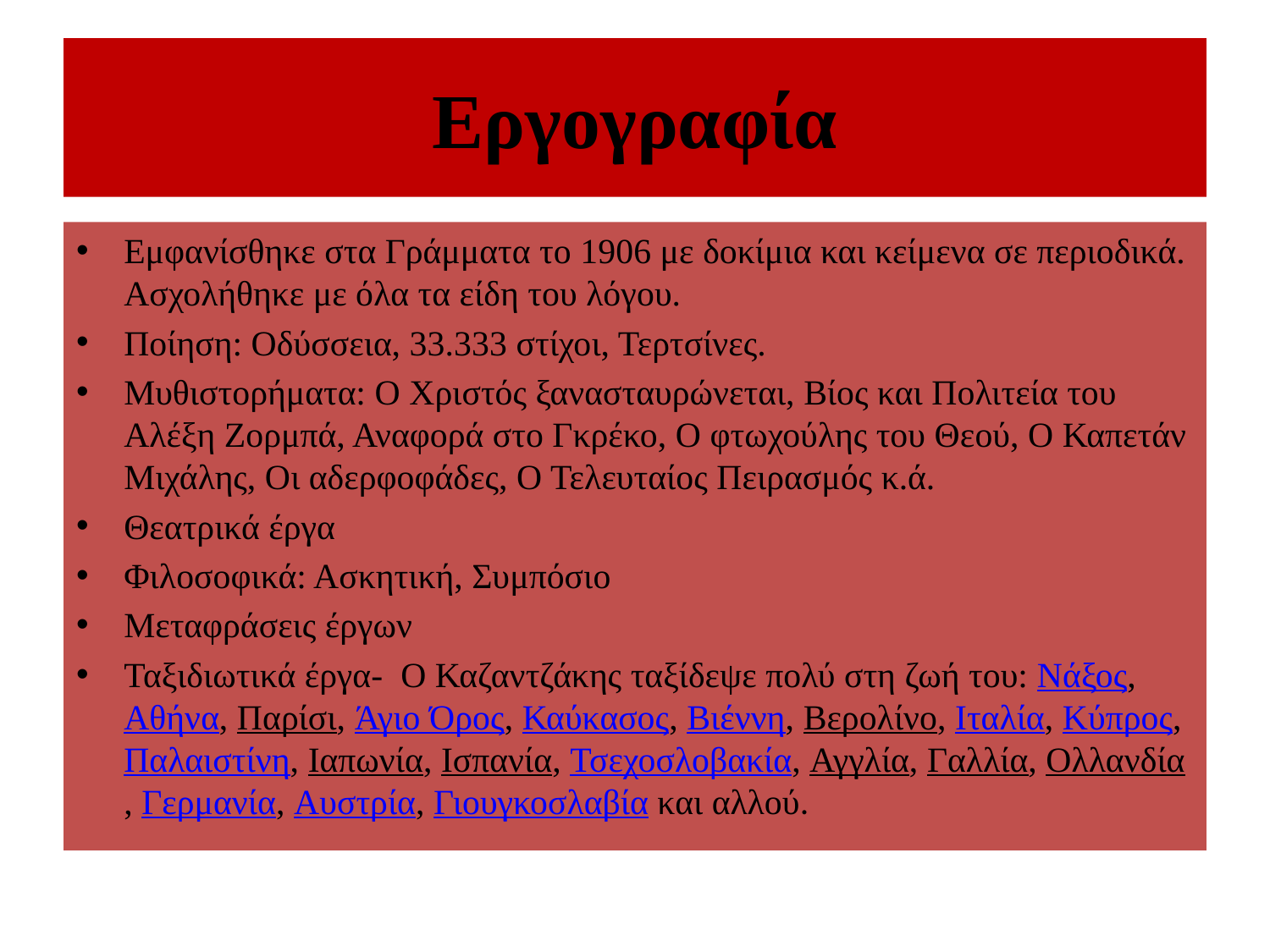

# Εργογραφία
Εμφανίσθηκε στα Γράμματα το 1906 με δοκίμια και κείμενα σε περιοδικά. Ασχολήθηκε με όλα τα είδη του λόγου.
Ποίηση: Οδύσσεια, 33.333 στίχοι, Τερτσίνες.
Μυθιστορήματα: Ο Χριστός ξανασταυρώνεται, Βίος και Πολιτεία του Αλέξη Ζορμπά, Αναφορά στο Γκρέκο, Ο φτωχούλης του Θεού, Ο Καπετάν Μιχάλης, Οι αδερφοφάδες, Ο Τελευταίος Πειρασμός κ.ά.
Θεατρικά έργα
Φιλοσοφικά: Ασκητική, Συμπόσιο
Μεταφράσεις έργων
Ταξιδιωτικά έργα-  Ο Καζαντζάκης ταξίδεψε πολύ στη ζωή του: Νάξος, Αθήνα, Παρίσι, Άγιο Όρος, Καύκασος, Βιέννη, Βερολίνο, Ιταλία, Κύπρος, Παλαιστίνη, Ιαπωνία, Ισπανία, Τσεχοσλοβακία, Αγγλία, Γαλλία, Ολλανδία, Γερμανία, Αυστρία, Γιουγκοσλαβία και αλλού.